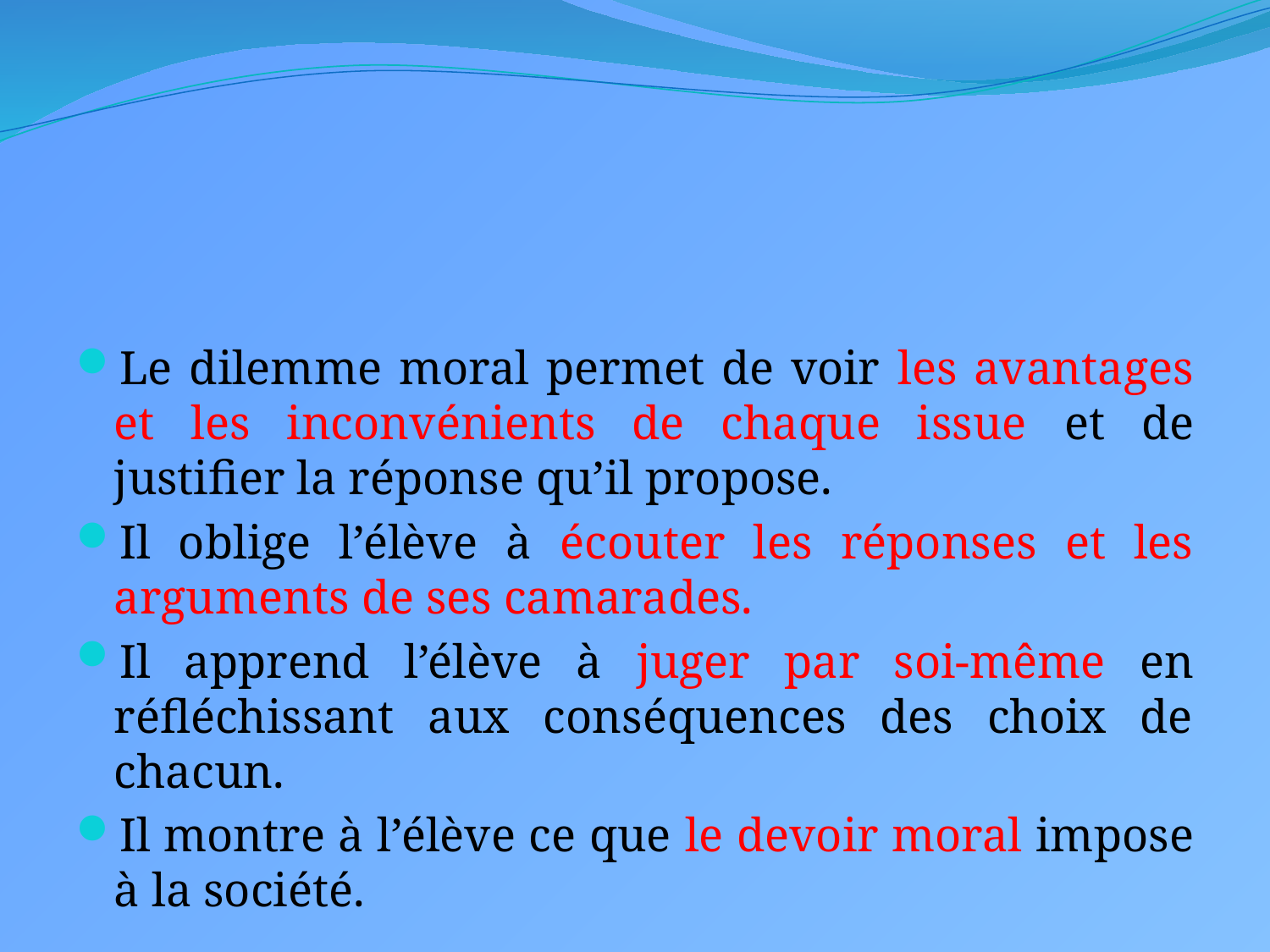

#

Le dilemme moral permet de voir les avantages et les inconvénients de chaque issue et de justifier la réponse qu’il propose.
Il oblige l’élève à écouter les réponses et les arguments de ses camarades.
Il apprend l’élève à juger par soi-même en réfléchissant aux conséquences des choix de chacun.
Il montre à l’élève ce que le devoir moral impose à la société.